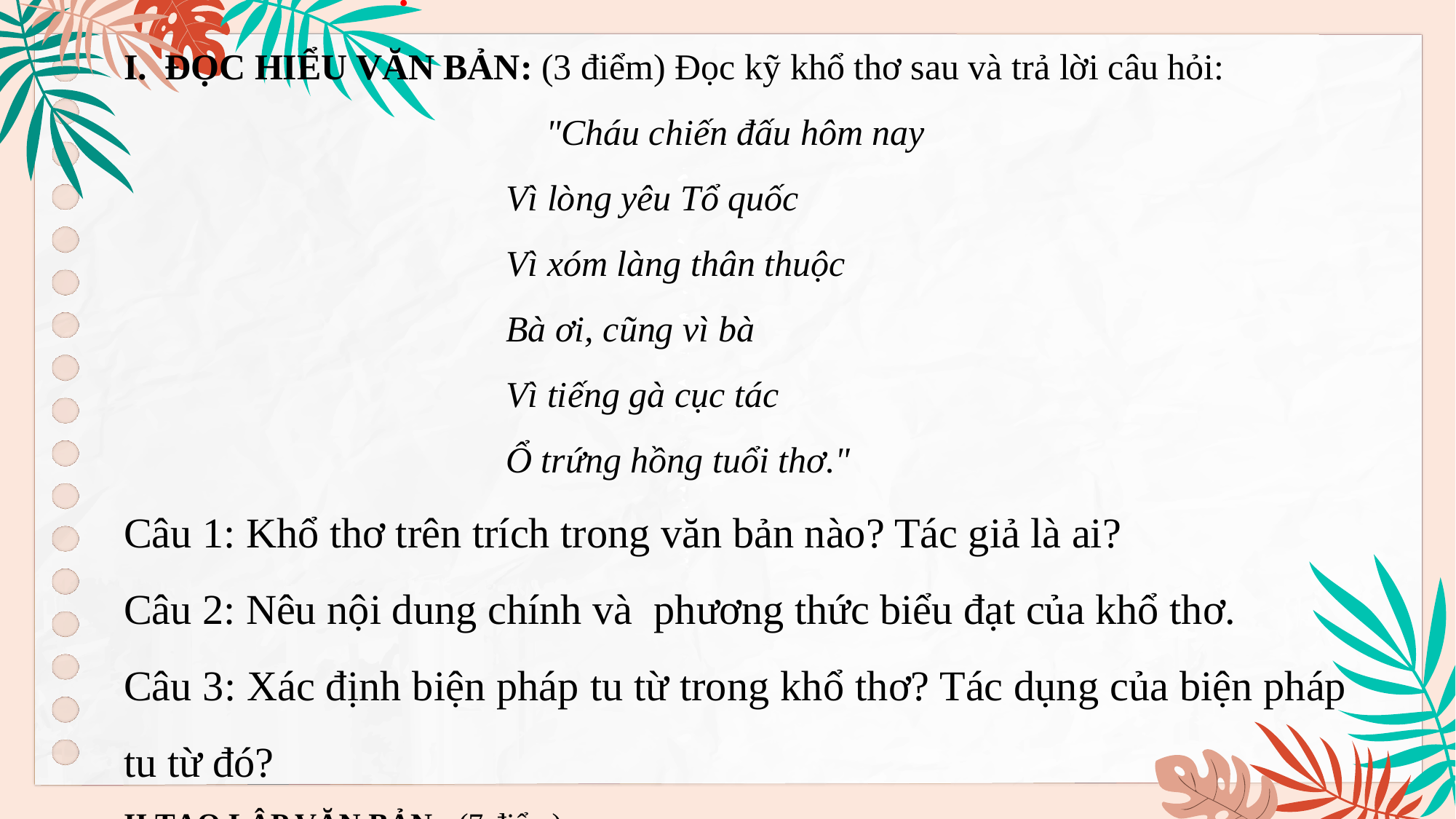

ĐỀ ĐỌC HIỂU SỐ 1:
ĐỌC HIỂU VĂN BẢN: (3 điểm) Đọc kỹ khổ thơ sau và trả lời câu hỏi:
"Cháu chiến đấu hôm nay
                                          Vì lòng yêu Tổ quốc
                                          Vì xóm làng thân thuộc
                                          Bà ơi, cũng vì bà
                                          Vì tiếng gà cục tác
                                          Ổ trứng hồng tuổi thơ."
Câu 1: Khổ thơ trên trích trong văn bản nào? Tác giả là ai?
Câu 2: Nêu nội dung chính và  phương thức biểu đạt của khổ thơ.
Câu 3: Xác định biện pháp tu từ trong khổ thơ? Tác dụng của biện pháp tu từ đó?
II.TẠO LẬP VĂN BẢN : (7 điểm)
             Viết bài văn biểu cảm về một người thân mà em yêu quý